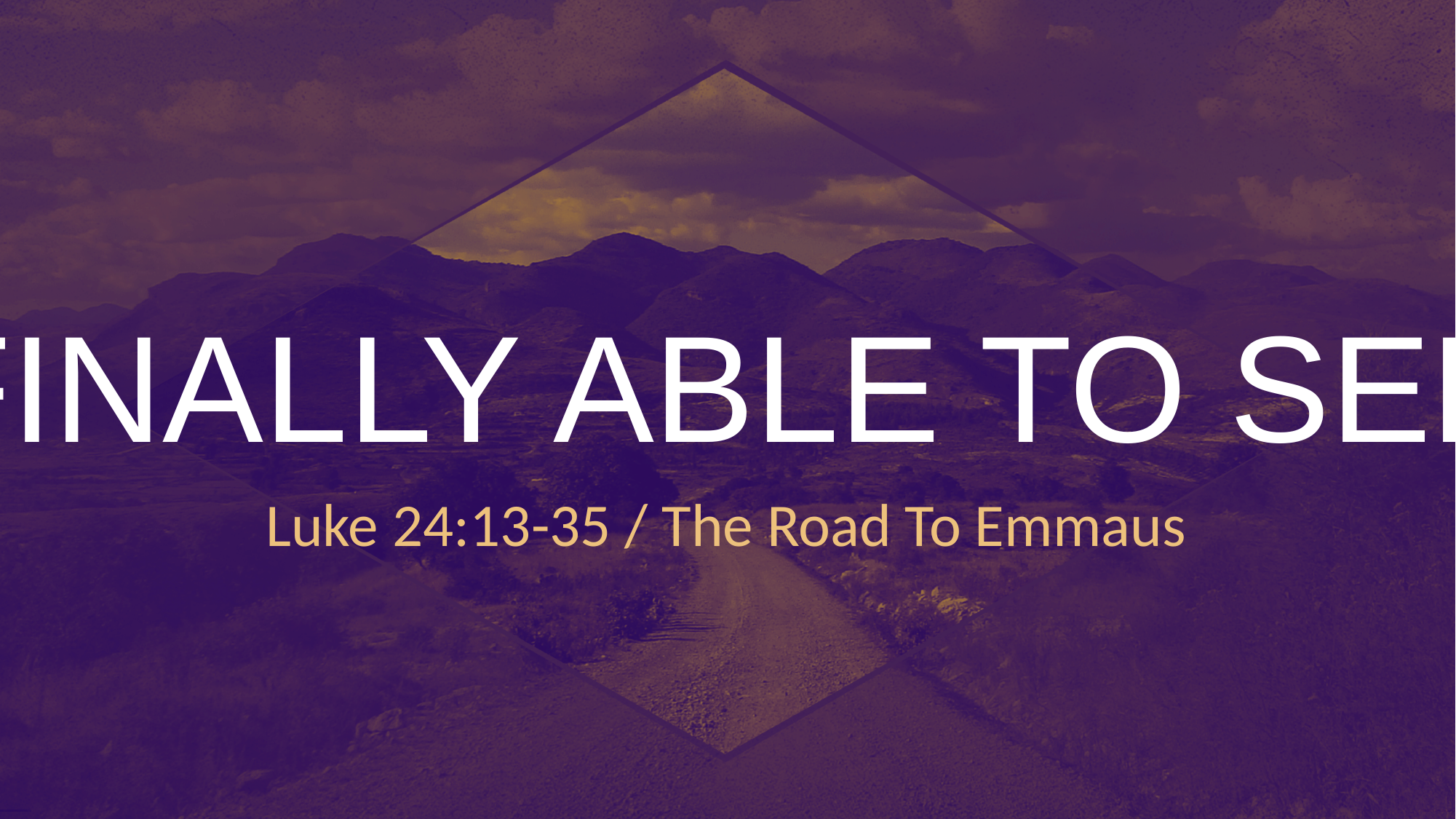

FINALLY ABLE TO SEE
Luke 24:13-35 / The Road To Emmaus